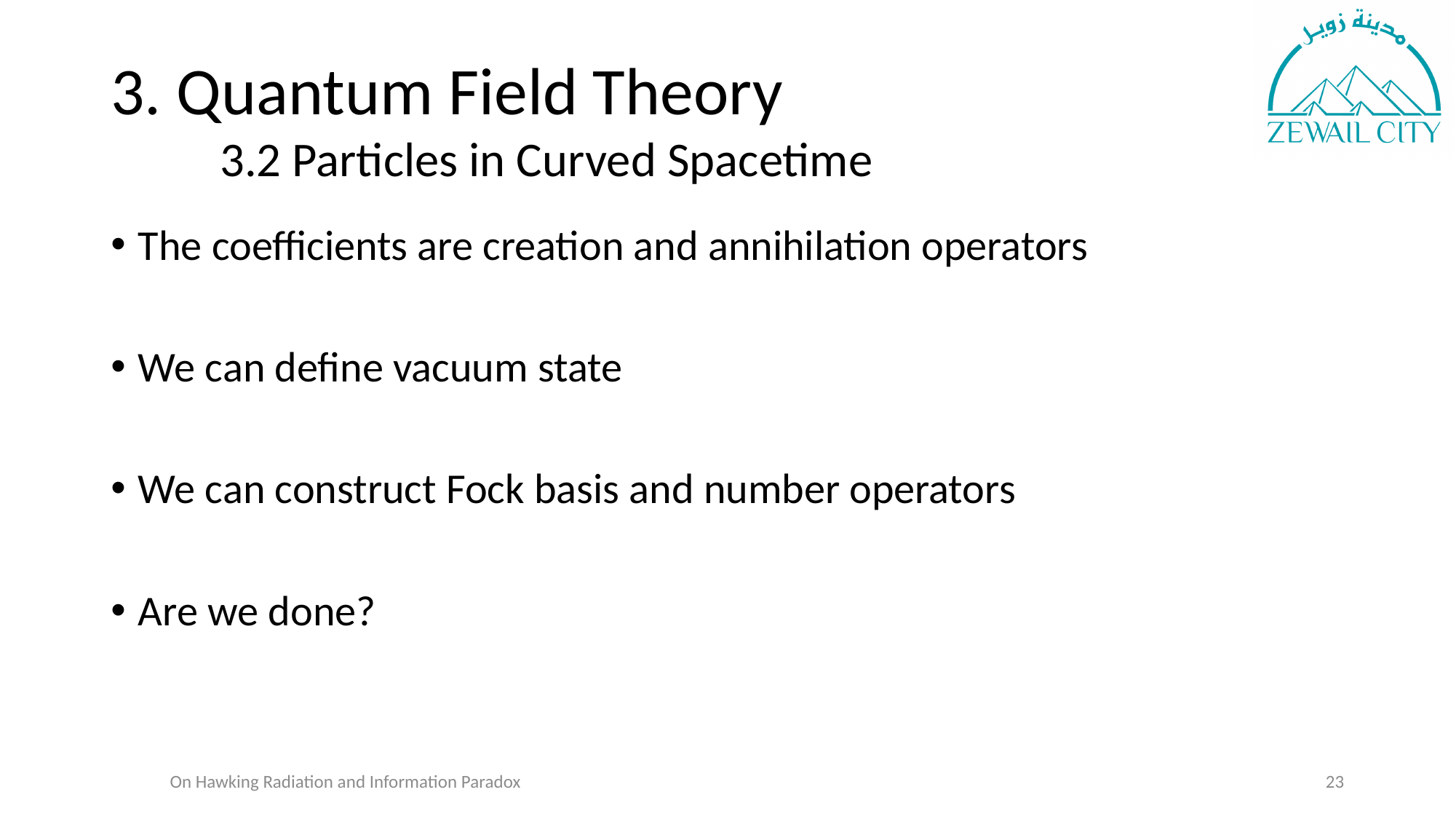

# 3. Quantum Field Theory 3.2 Particles in Curved Spacetime
The coefficients are creation and annihilation operators

We can define vacuum state

We can construct Fock basis and number operators

Are we done?

On Hawking Radiation and Information Paradox
23